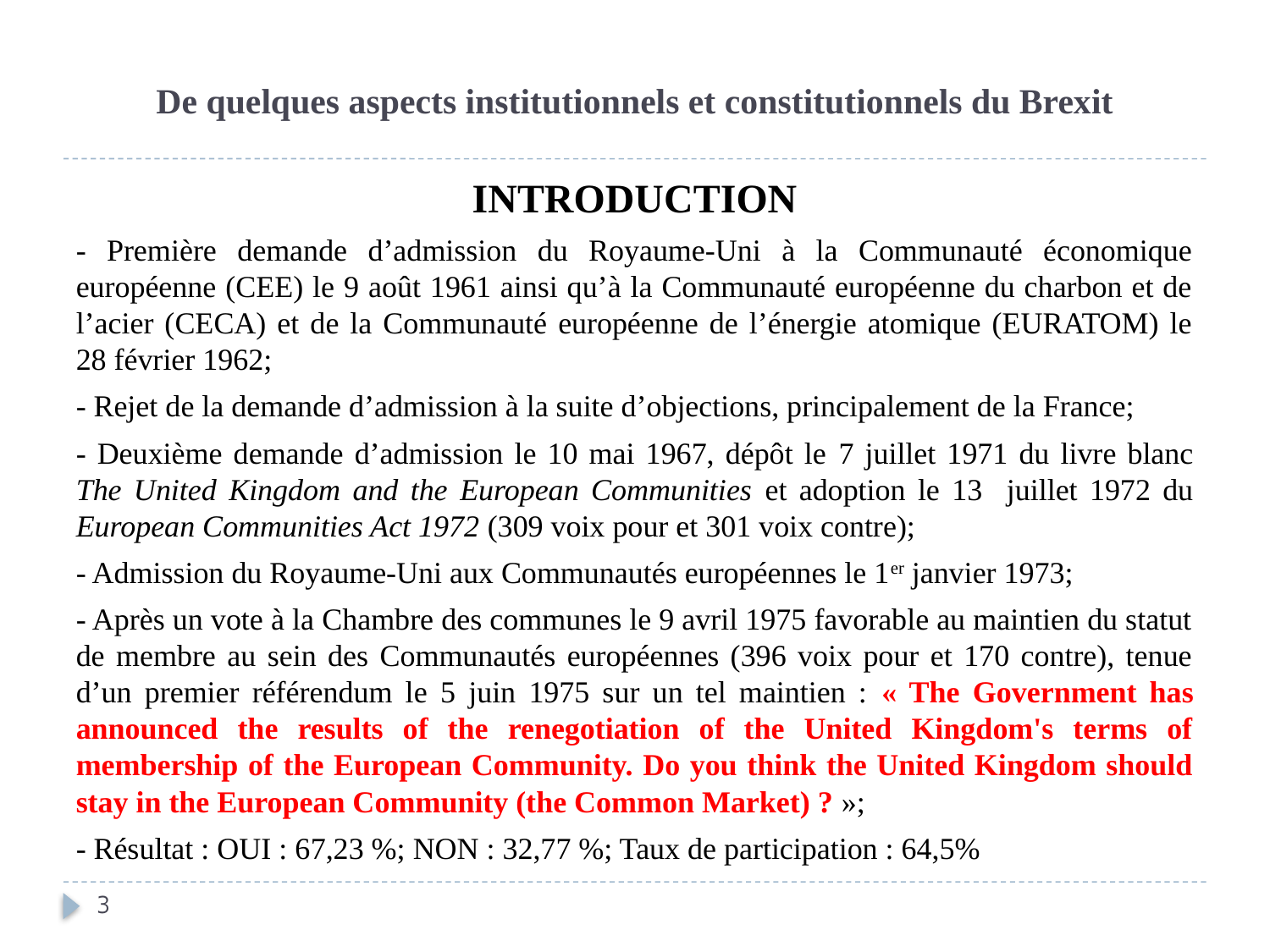

# De quelques aspects institutionnels et constitutionnels du Brexit

INTRODUCTION
- Première demande d’admission du Royaume-Uni à la Communauté économique européenne (CEE) le 9 août 1961 ainsi qu’à la Communauté européenne du charbon et de l’acier (CECA) et de la Communauté européenne de l’énergie atomique (EURATOM) le 28 février 1962;
- Rejet de la demande d’admission à la suite d’objections, principalement de la France;
- Deuxième demande d’admission le 10 mai 1967, dépôt le 7 juillet 1971 du livre blanc The United Kingdom and the European Communities et adoption le 13  juillet 1972 du European Communities Act 1972 (309 voix pour et 301 voix contre);
- Admission du Royaume-Uni aux Communautés européennes le 1er janvier 1973;
- Après un vote à la Chambre des communes le 9 avril 1975 favorable au maintien du statut de membre au sein des Communautés européennes (396 voix pour et 170 contre), tenue d’un premier référendum le 5 juin 1975 sur un tel maintien : « The Government has announced the results of the renegotiation of the United Kingdom's terms of membership of the European Community. Do you think the United Kingdom should stay in the European Community (the Common Market) ? »;
- Résultat : OUI : 67,23 %; NON : 32,77 %; Taux de participation : 64,5%

3